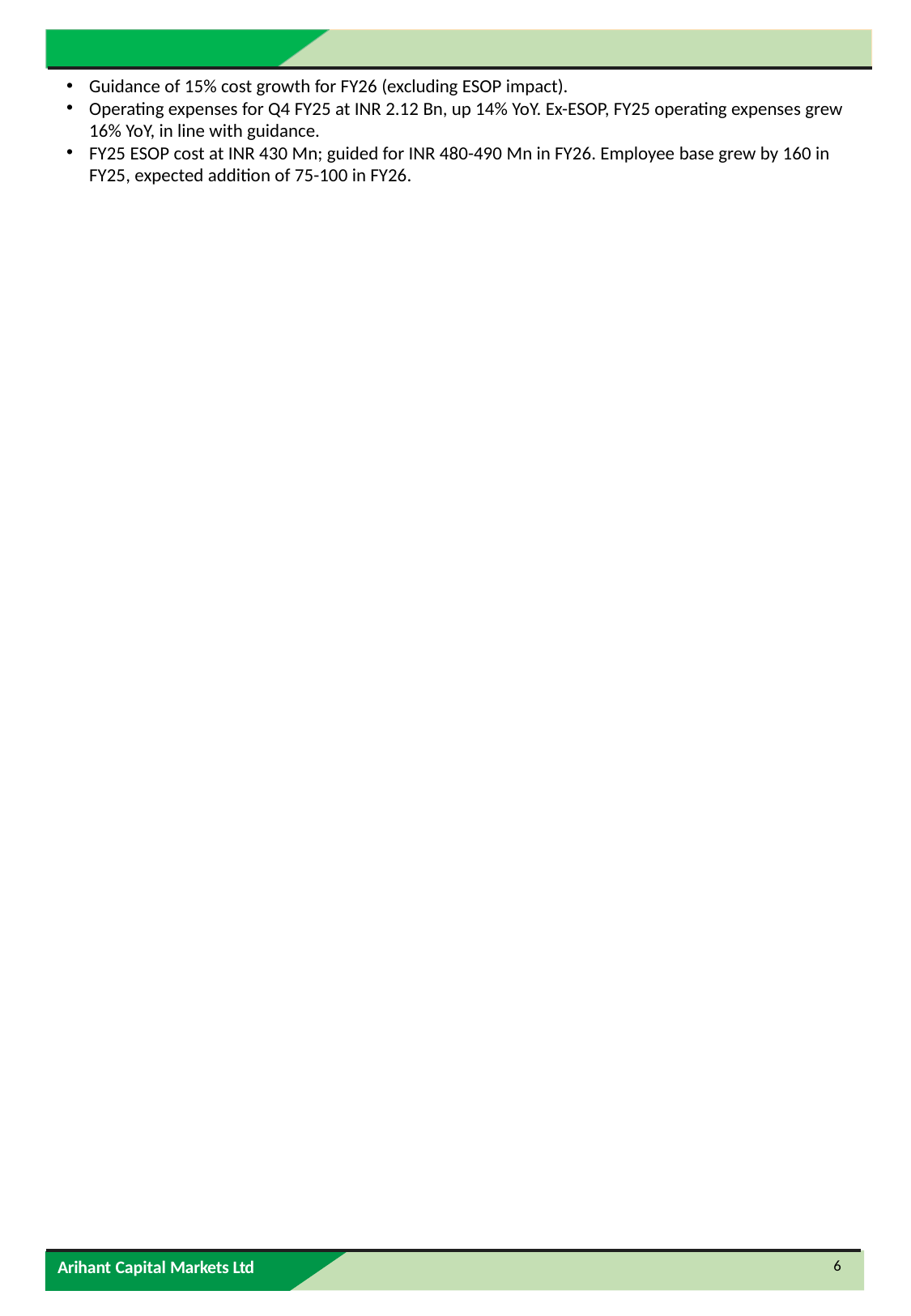

Guidance of 15% cost growth for FY26 (excluding ESOP impact).
Operating expenses for Q4 FY25 at INR 2.12 Bn, up 14% YoY. Ex-ESOP, FY25 operating expenses grew 16% YoY, in line with guidance.
FY25 ESOP cost at INR 430 Mn; guided for INR 480-490 Mn in FY26. Employee base grew by 160 in FY25, expected addition of 75-100 in FY26.

6
Arihant Capital Markets Ltd